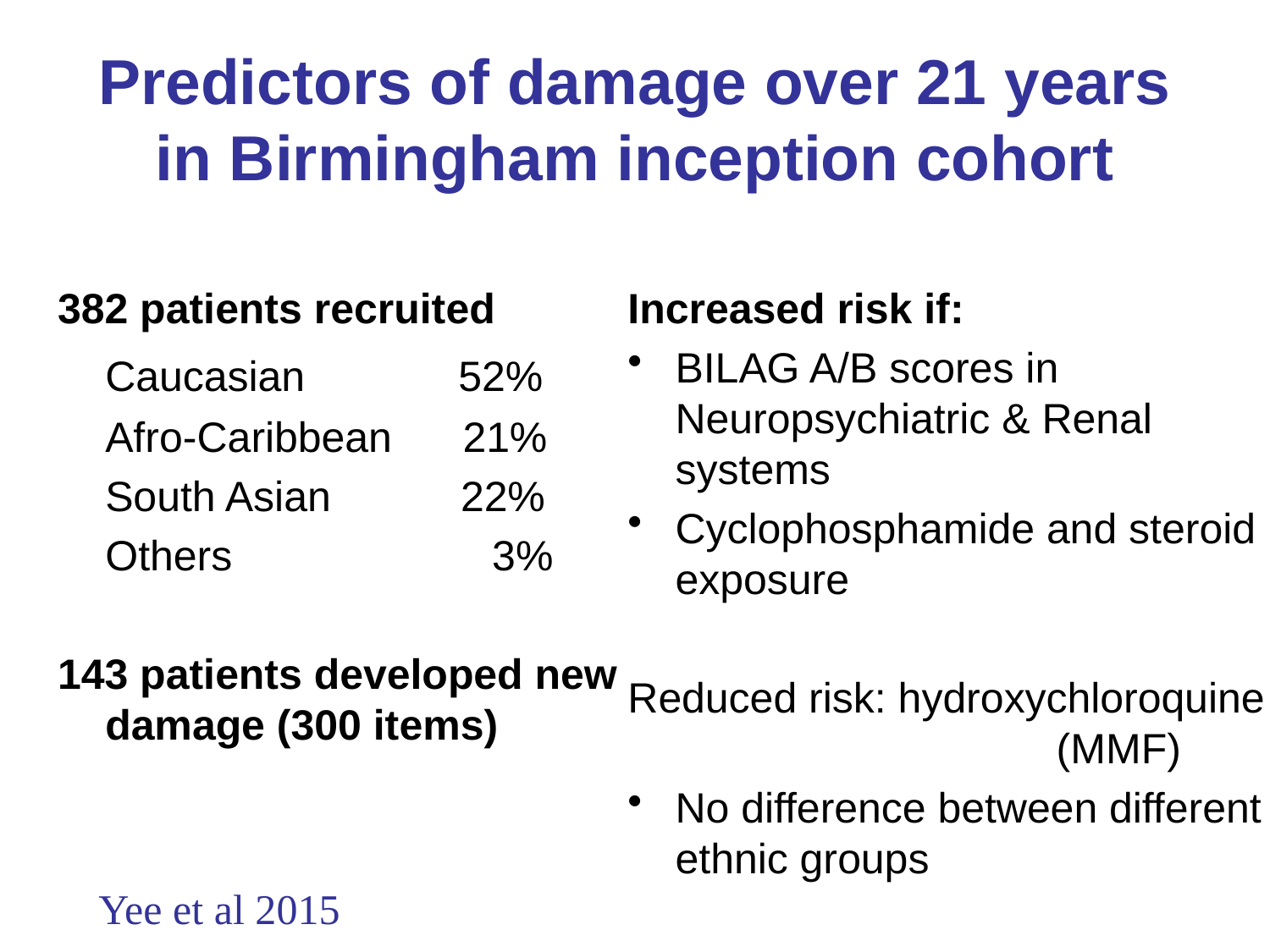

# Predictors of damage over 21 years in Birmingham inception cohort
382 patients recruited
	Caucasian             52%
	Afro-Caribbean      21%
	South Asian           22%
	Others                      3%

143 patients developed new damage (300 items)

Increased risk if:
BILAG A/B scores in Neuropsychiatric & Renal systems
Cyclophosphamide and steroid exposure

Reduced risk: hydroxychloroquine                		(MMF)
No difference between different ethnic groups
Yee et al 2015